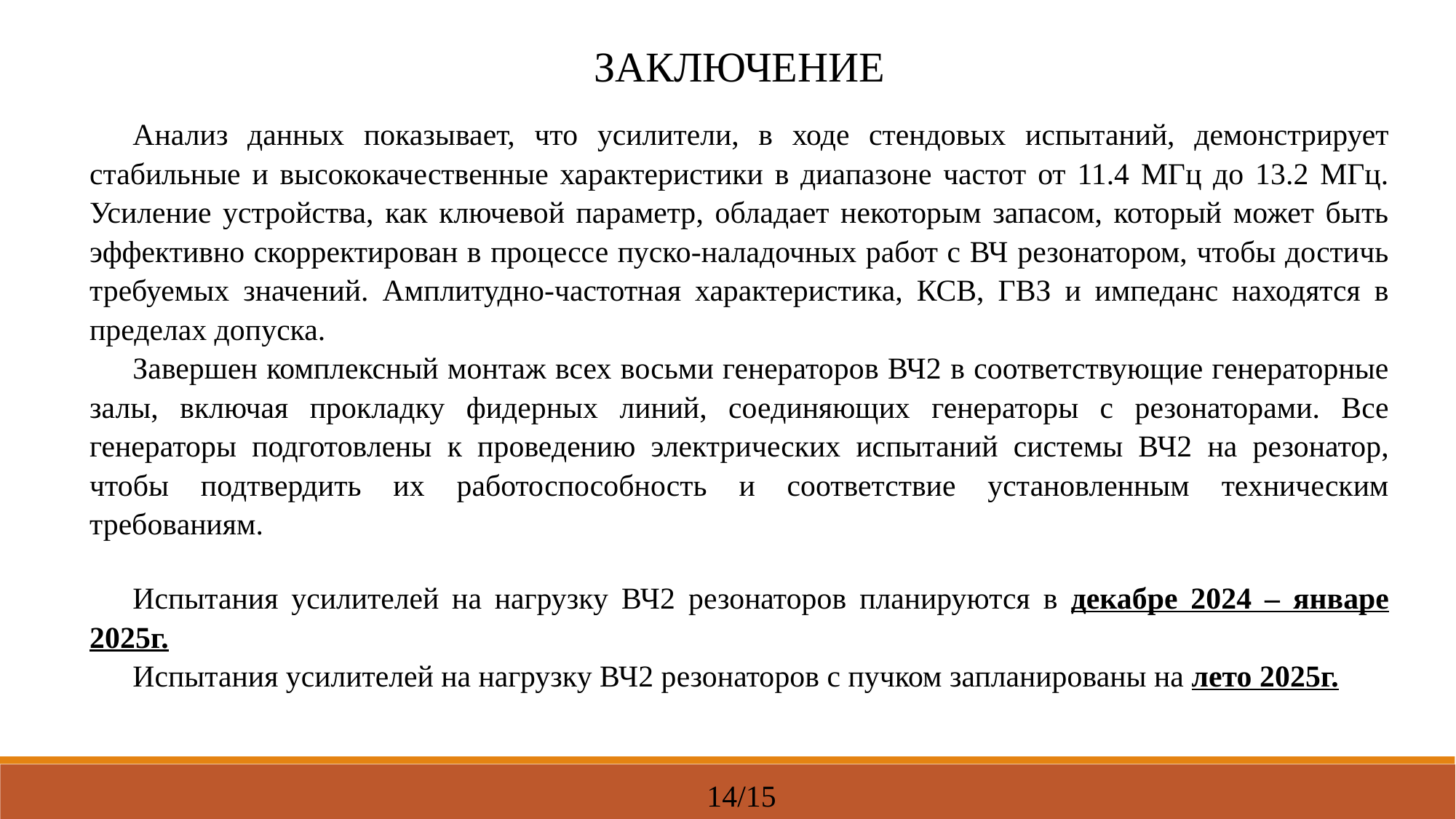

ЗАКЛЮЧЕНИЕ
Анализ данных показывает, что усилители, в ходе стендовых испытаний, демонстрирует стабильные и высококачественные характеристики в диапазоне частот от 11.4 МГц до 13.2 МГц. Усиление устройства, как ключевой параметр, обладает некоторым запасом, который может быть эффективно скорректирован в процессе пуско-наладочных работ с ВЧ резонатором, чтобы достичь требуемых значений. Амплитудно-частотная характеристика, КСВ, ГВЗ и импеданс находятся в пределах допуска.
Завершен комплексный монтаж всех восьми генераторов ВЧ2 в соответствующие генераторные залы, включая прокладку фидерных линий, соединяющих генераторы с резонаторами. Все генераторы подготовлены к проведению электрических испытаний системы ВЧ2 на резонатор, чтобы подтвердить их работоспособность и соответствие установленным техническим требованиям.

Испытания усилителей на нагрузку ВЧ2 резонаторов планируются в декабре 2024 – январе 2025г.
Испытания усилителей на нагрузку ВЧ2 резонаторов с пучком запланированы на лето 2025г.
14/15